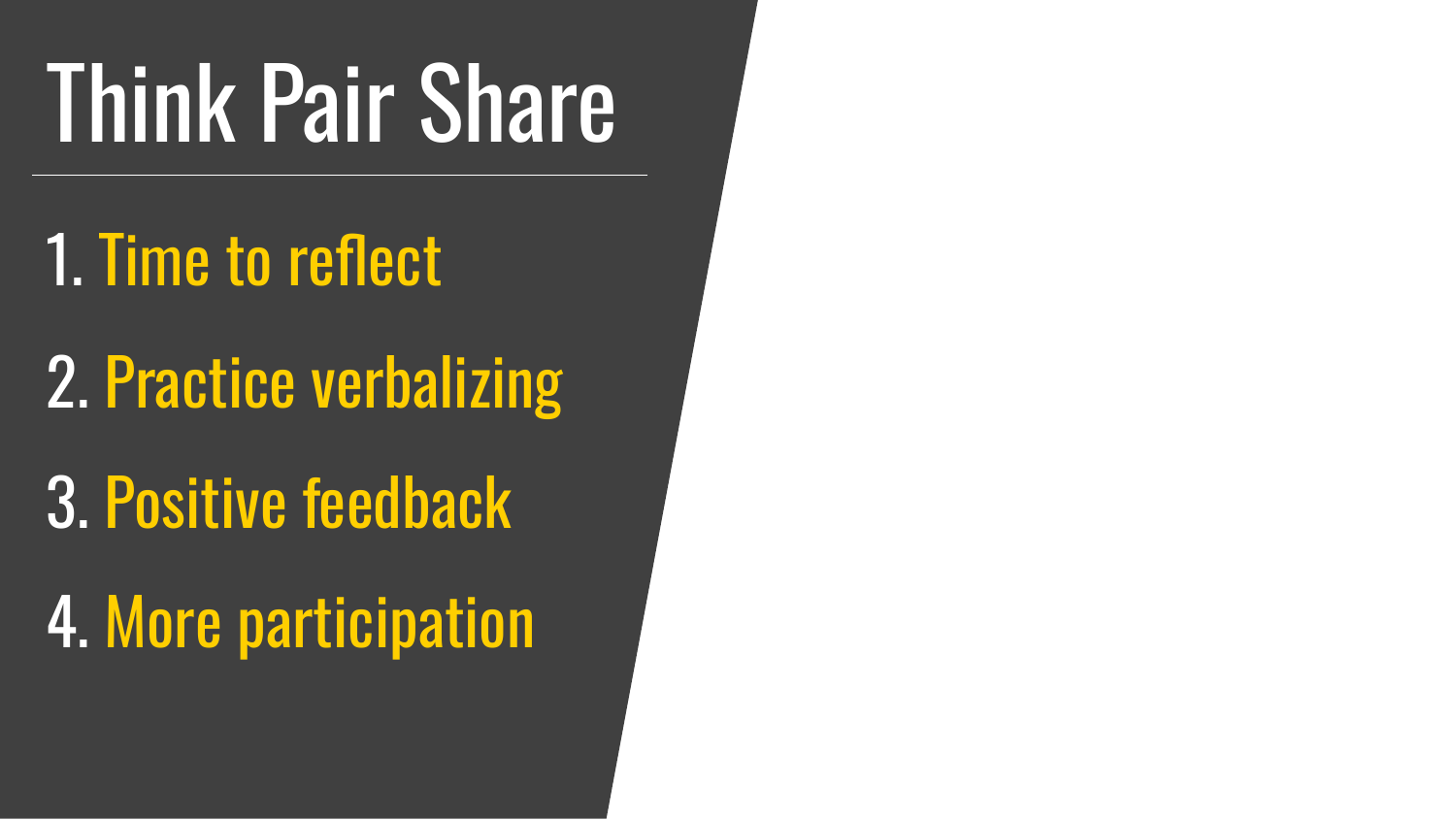

Think Pair Share

1. Time to reflect

2. Practice verbalizing

3. Positive feedback

4. More participation